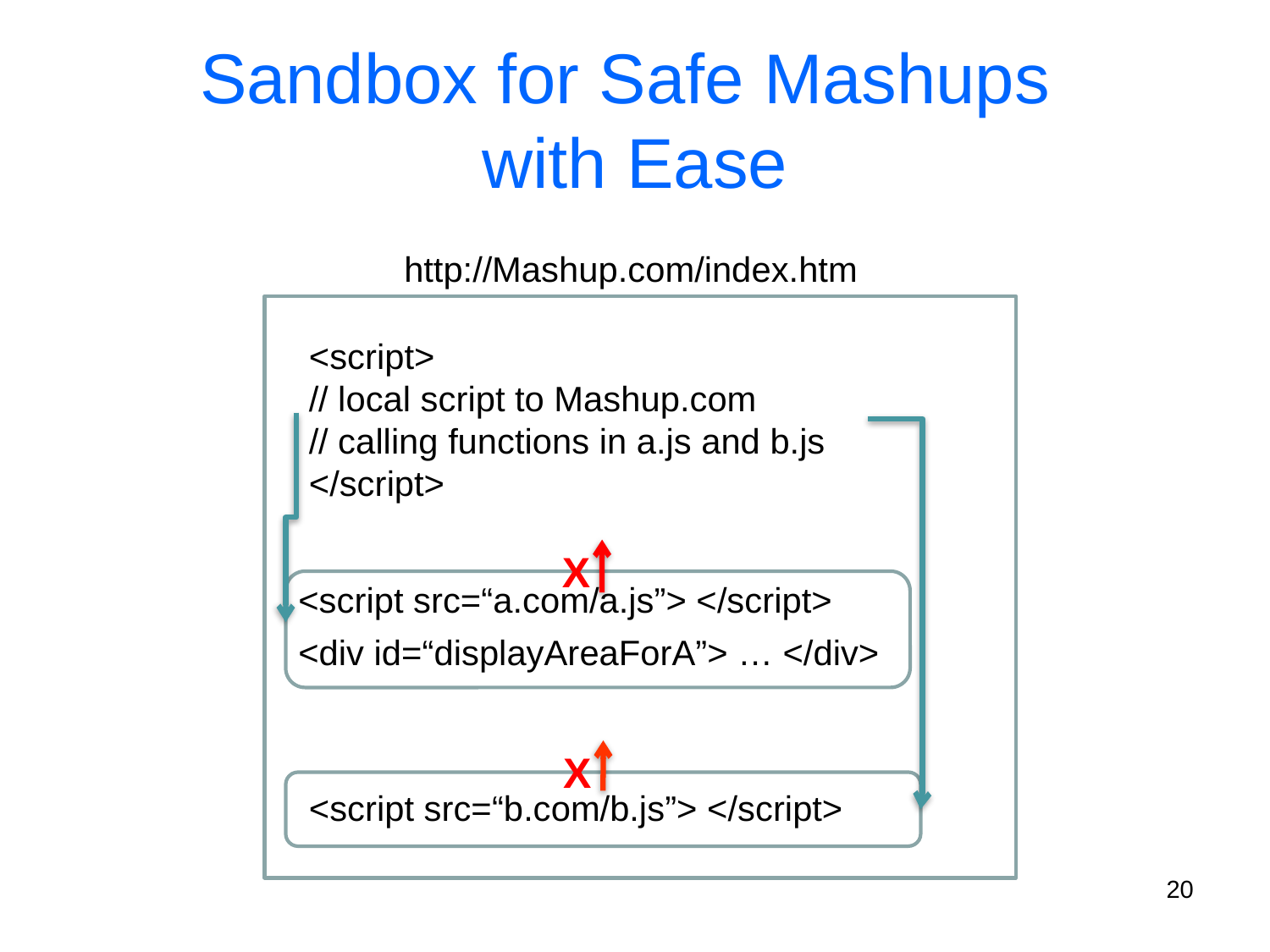

# Sandbox for Safe Mashups with Ease
http://Mashup.com/index.htm

<script>
// local script to Mashup.com
// calling functions in a.js and b.js
</script>
X
<script src=“a.com/a.js”> </script>

<div id=“displayAreaForA”> … </div>
X

<script src=“b.com/b.js”> </script>
20